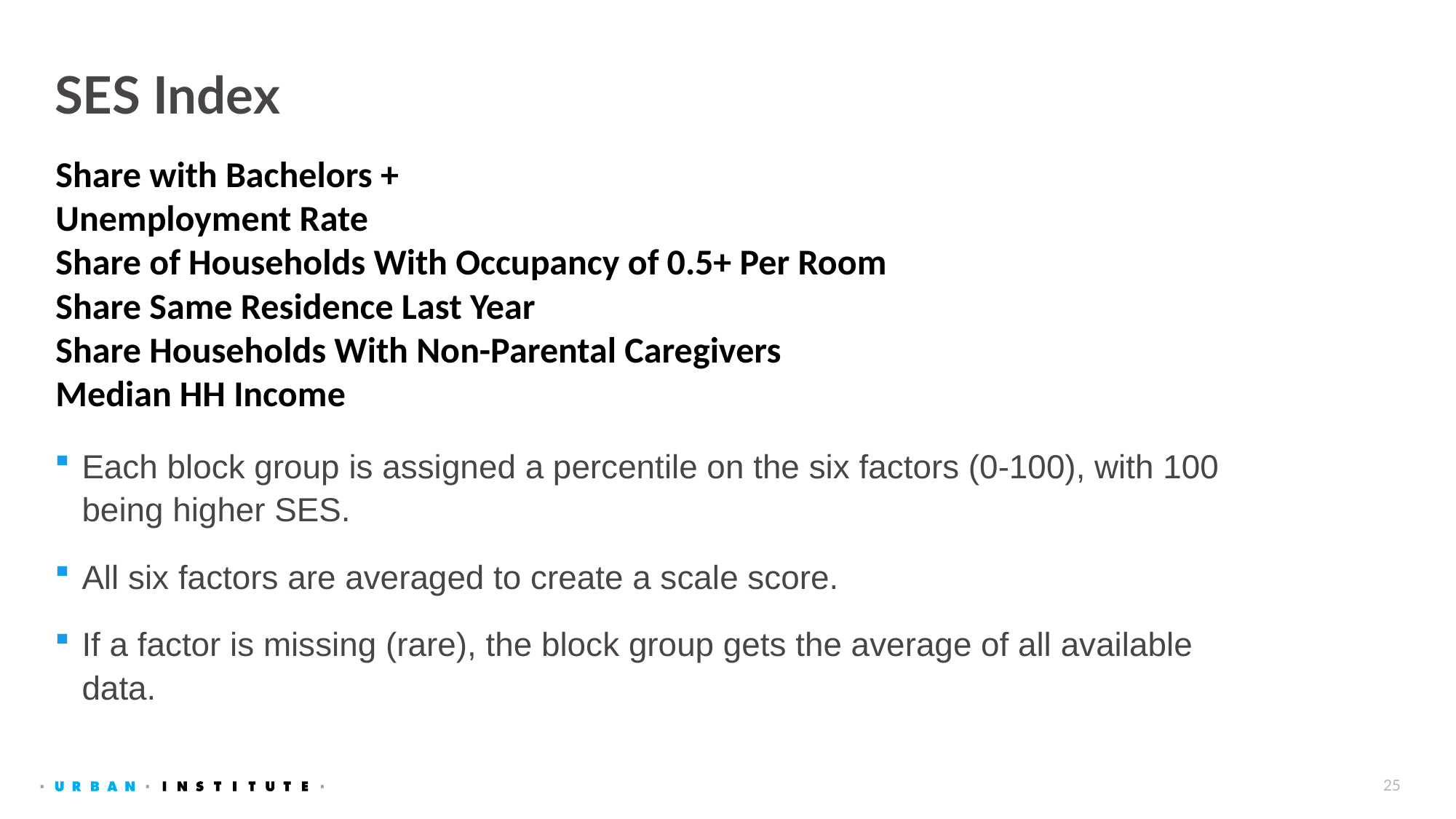

# SES Index
| Share with Bachelors + |
| --- |
| Unemployment Rate |
| Share of Households With Occupancy of 0.5+ Per Room |
| Share Same Residence Last Year |
| Share Households With Non-Parental Caregivers |
| Median HH Income |
Each block group is assigned a percentile on the six factors (0-100), with 100 being higher SES.
All six factors are averaged to create a scale score.
If a factor is missing (rare), the block group gets the average of all available data.
25